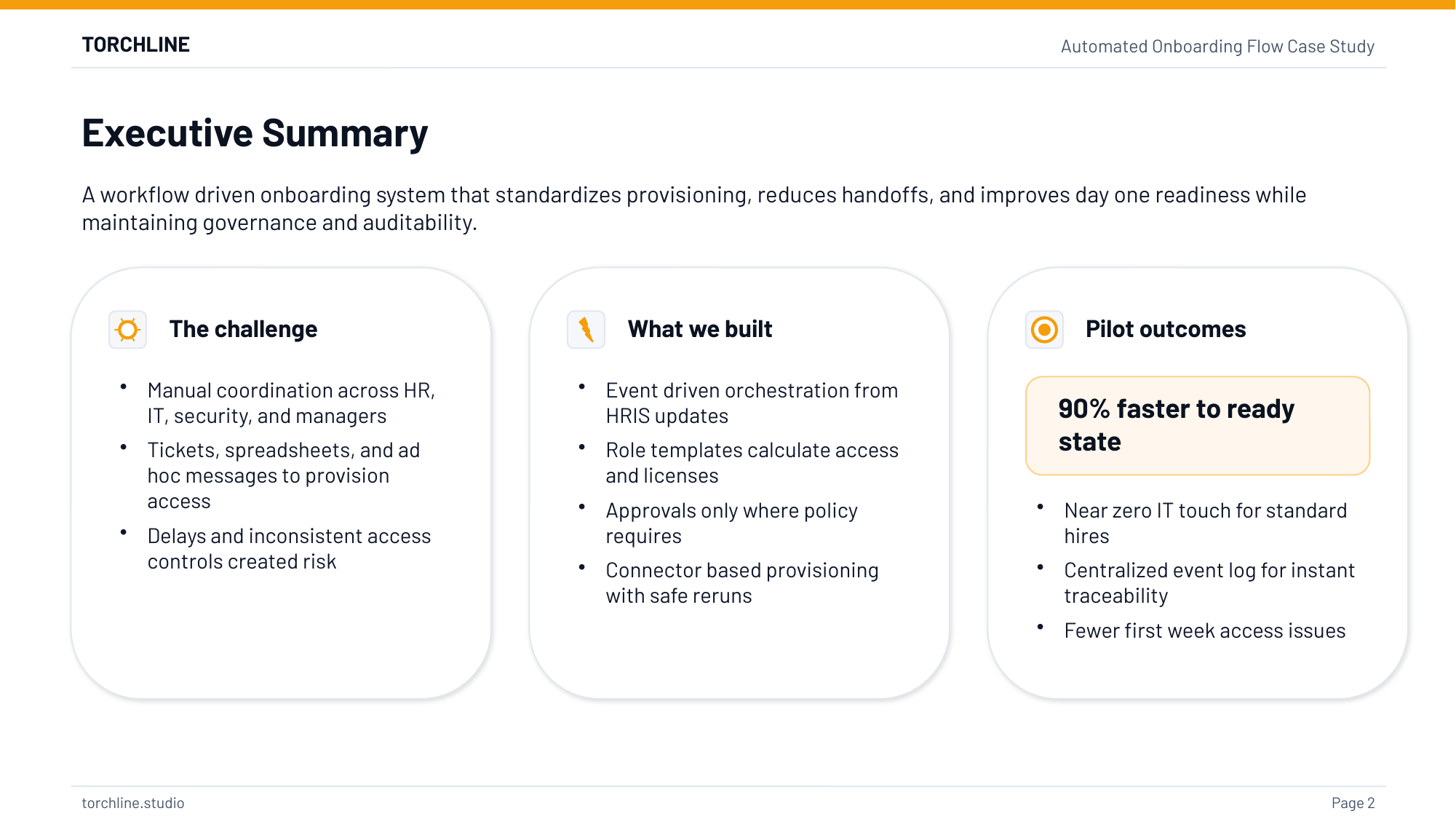

TORCHLINE
Automated Onboarding Flow Case Study

Executive Summary
A workflow driven onboarding system that standardizes provisioning, reduces handoffs, and improves day one readiness while maintaining governance and auditability.

The challenge
What we built
Pilot outcomes

Manual coordination across HR, IT, security, and managers
Tickets, spreadsheets, and ad hoc messages to provision access
Delays and inconsistent access controls created risk
Event driven orchestration from HRIS updates
Role templates calculate access and licenses
Approvals only where policy requires
Connector based provisioning with safe reruns

90% faster to ready state
Near zero IT touch for standard hires
Centralized event log for instant traceability
Fewer first week access issues

torchline.studio
Page 2